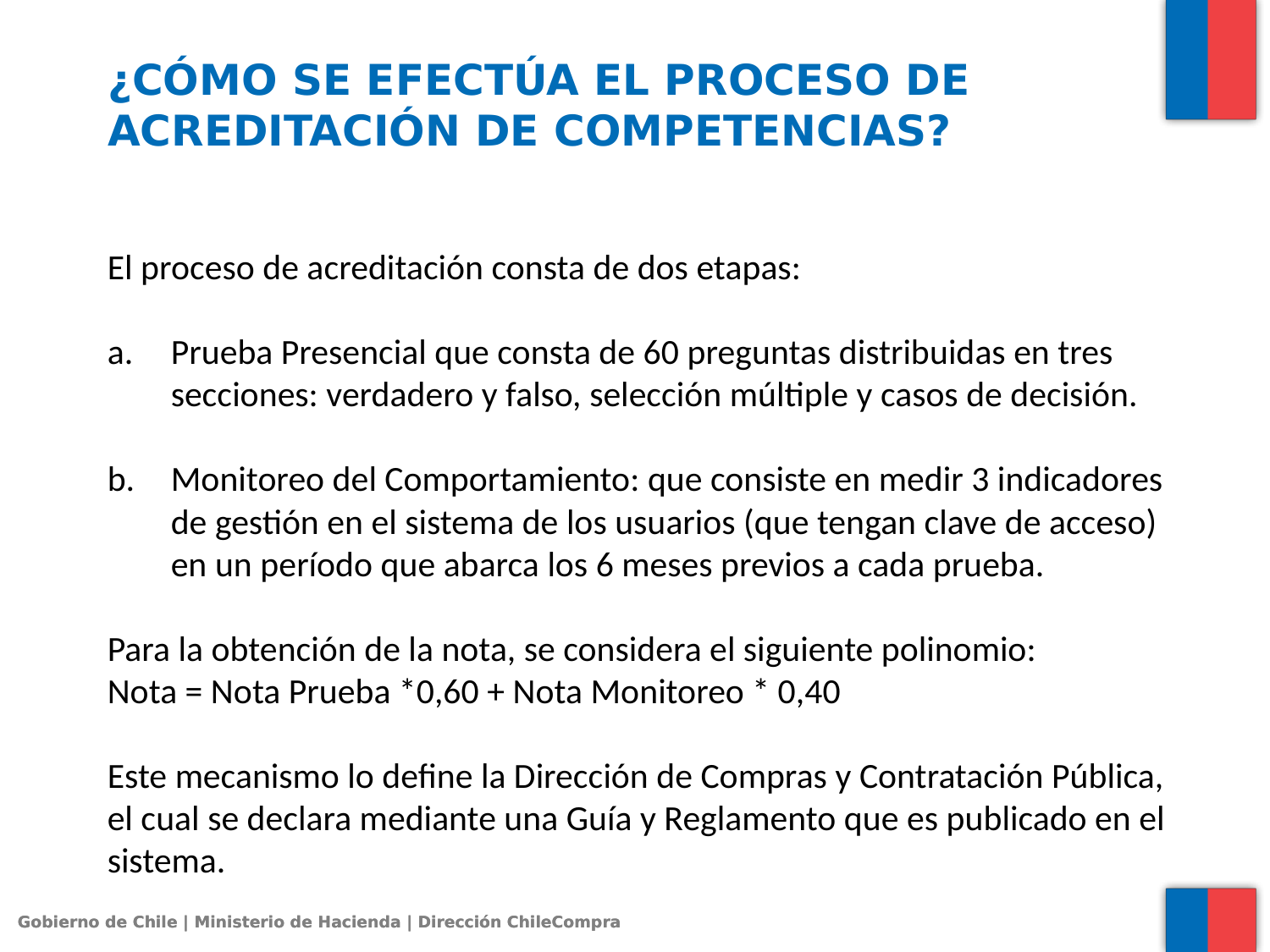

# ¿Cómo se efectúa el proceso de acreditación de competencias?

El proceso de acreditación consta de dos etapas:

Prueba Presencial que consta de 60 preguntas distribuidas en tres secciones: verdadero y falso, selección múltiple y casos de decisión.

Monitoreo del Comportamiento: que consiste en medir 3 indicadores de gestión en el sistema de los usuarios (que tengan clave de acceso) en un período que abarca los 6 meses previos a cada prueba.

Para la obtención de la nota, se considera el siguiente polinomio:
Nota = Nota Prueba *0,60 + Nota Monitoreo * 0,40

Este mecanismo lo define la Dirección de Compras y Contratación Pública, el cual se declara mediante una Guía y Reglamento que es publicado en el sistema.